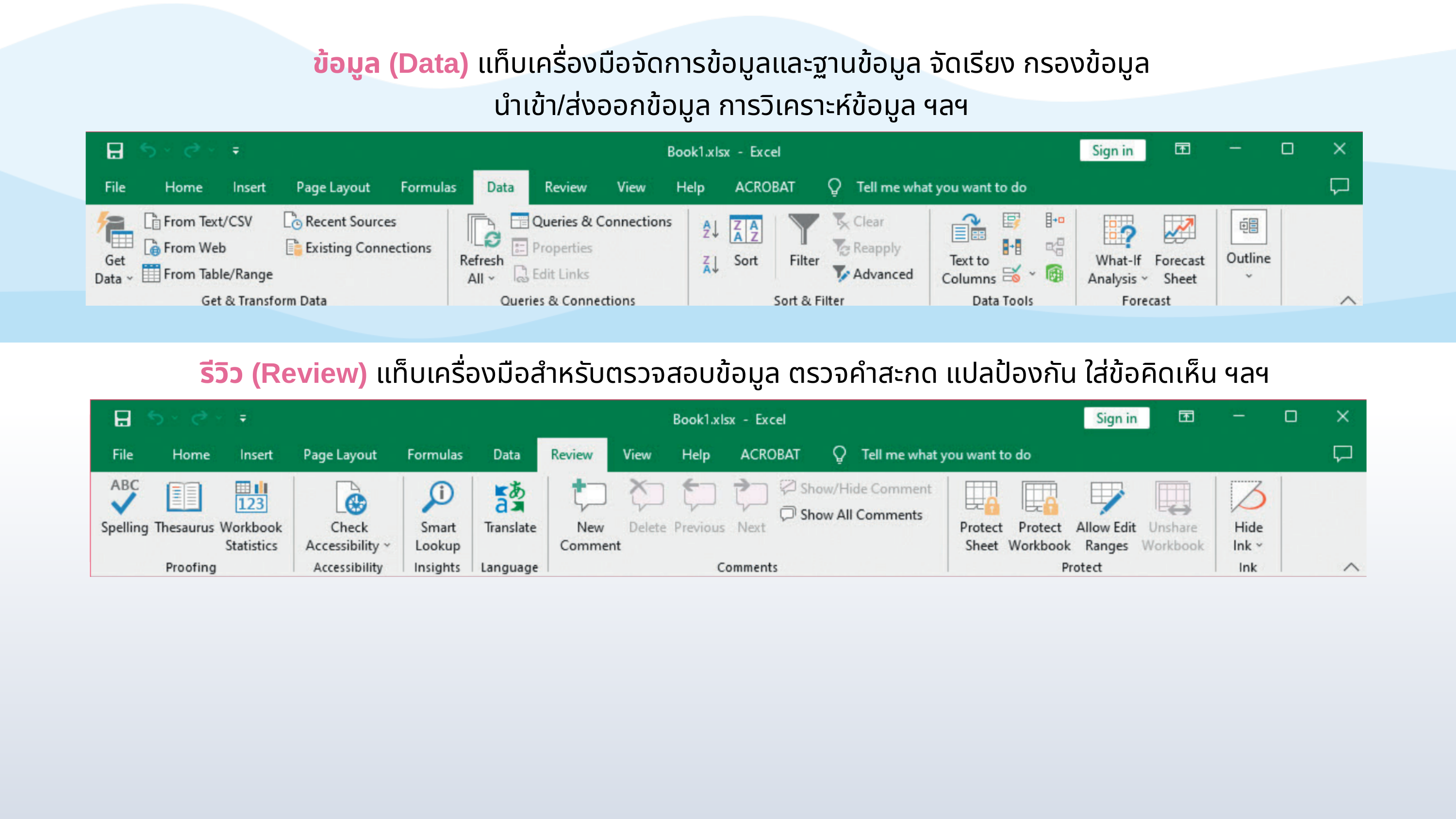

ข้อมูล (Data) แท็บเครื่องมือจัดการข้อมูลและฐานข้อมูล จัดเรียง กรองข้อมูล
นำเข้า/ส่งออกข้อมูล การวิเคราะห์ข้อมูล ฯลฯ

รีวิว (Review) แท็บเครื่องมือสำหรับตรวจสอบข้อมูล ตรวจคำสะกด แปลป้องกัน ใส่ข้อคิดเห็น ฯลฯ